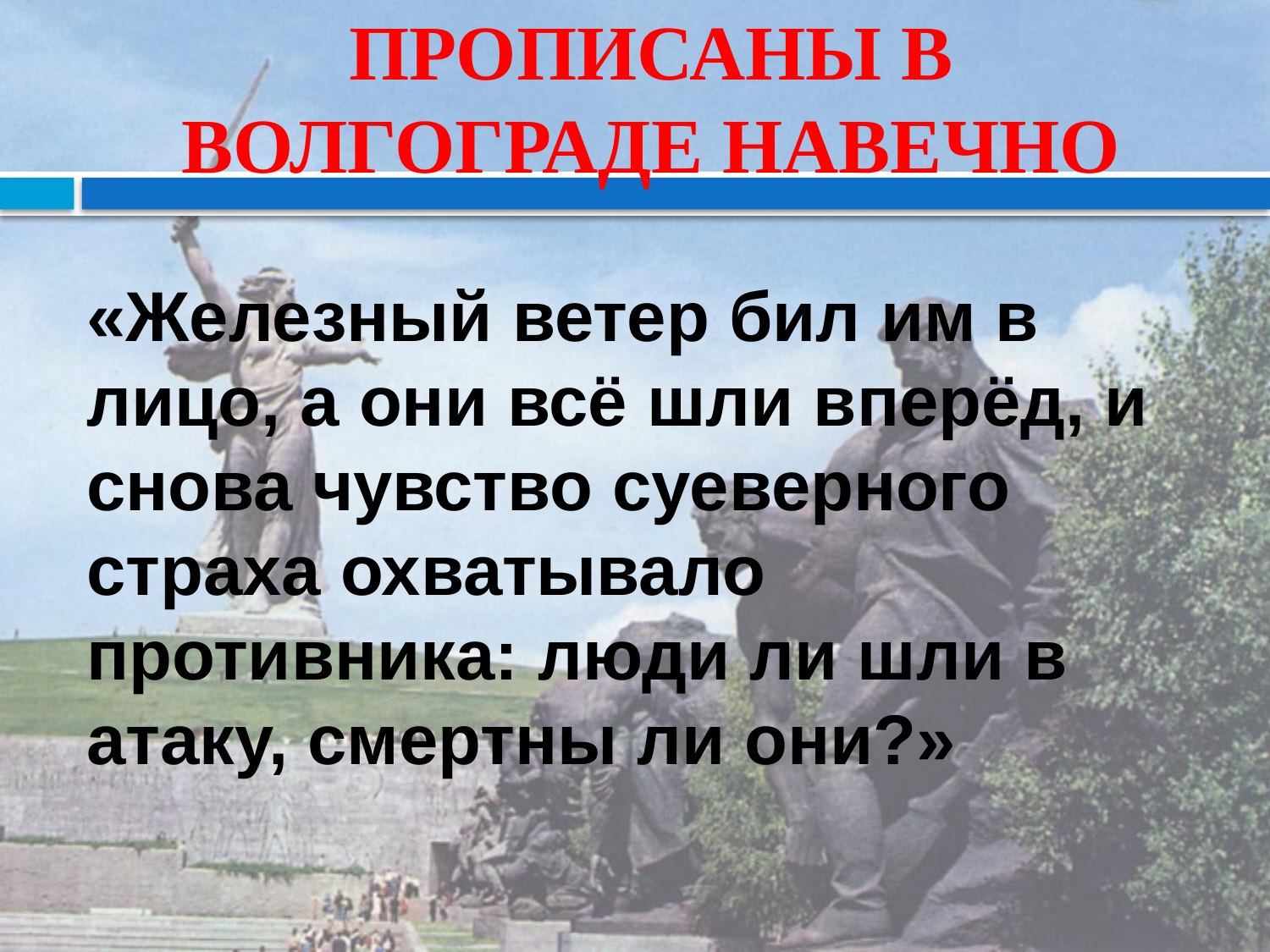

# ПРОПИСАНЫ В ВОЛГОГРАДЕ НАВЕЧНО
«Железный ветер бил им в лицо, а они всё шли вперёд, и снова чувство суеверного страха охватывало противника: люди ли шли в атаку, смертны ли они?»

                                                                (В.Гроссман)